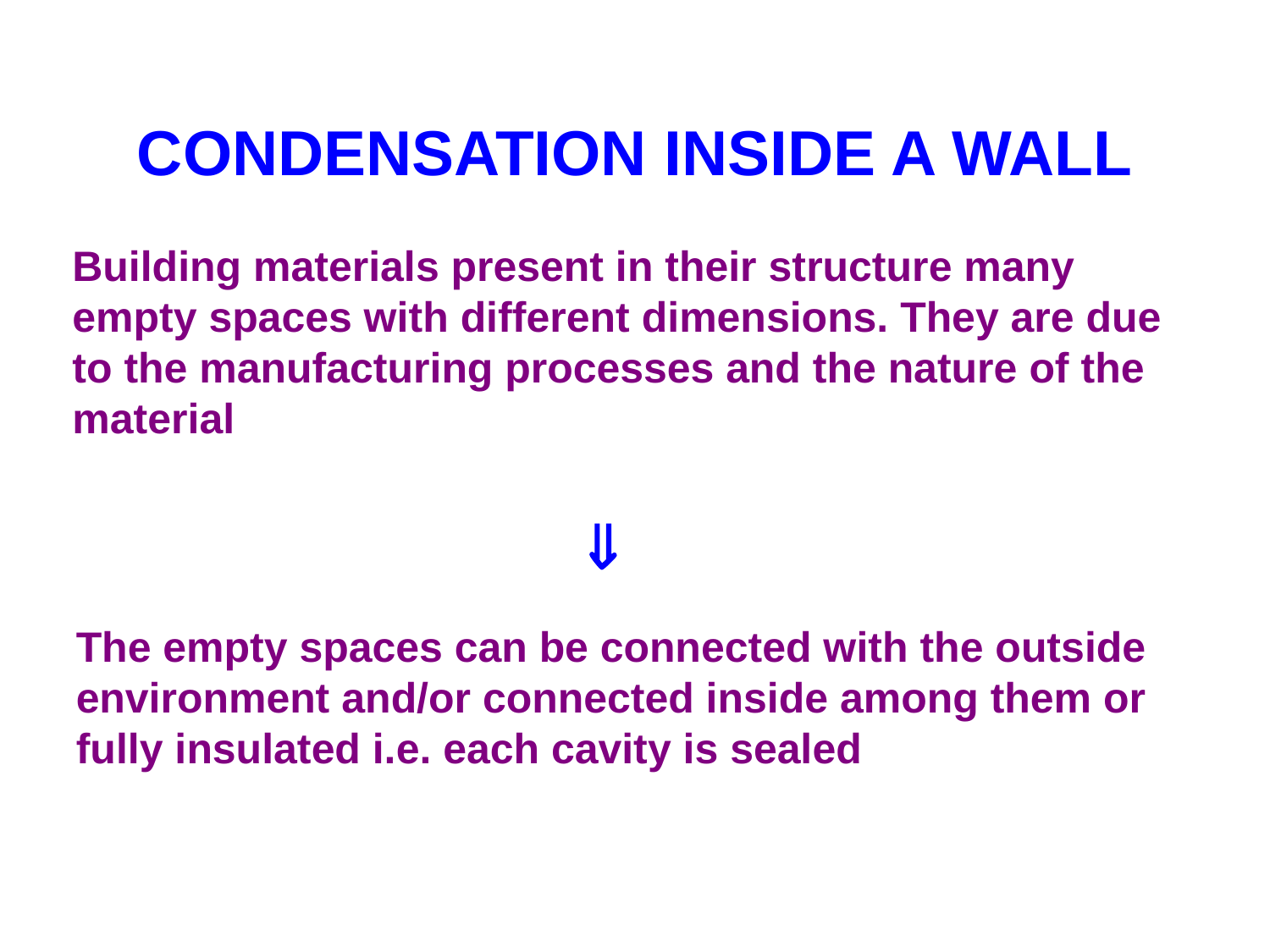

# CONDENSATION INSIDE A WALL
Building materials present in their structure many empty spaces with different dimensions. They are due to the manufacturing processes and the nature of the material
⇓
The empty spaces can be connected with the outside environment and/or connected inside among them or fully insulated i.e. each cavity is sealed